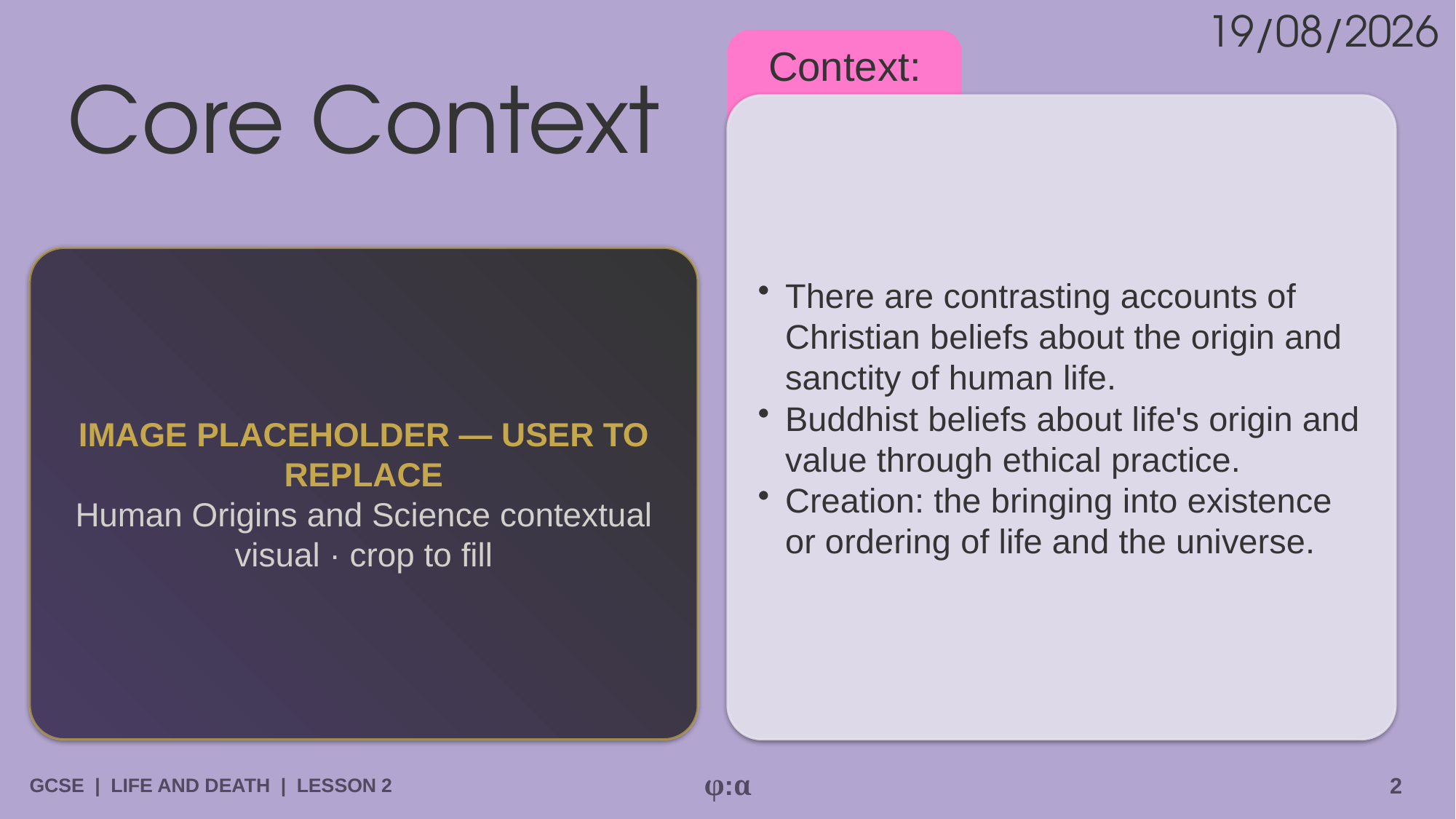

19/08/2026
# Core Context
Context:
​There are contrasting accounts of Christian beliefs about the origin and sanctity of human life.
​Buddhist beliefs about life's origin and value through ethical practice.
​Creation: the bringing into existence or ordering of life and the universe.
IMAGE PLACEHOLDER — USER TO REPLACE
Human Origins and Science contextual visual · crop to fill
GCSE  |  LIFE AND DEATH  |  LESSON 2
φ:α
2